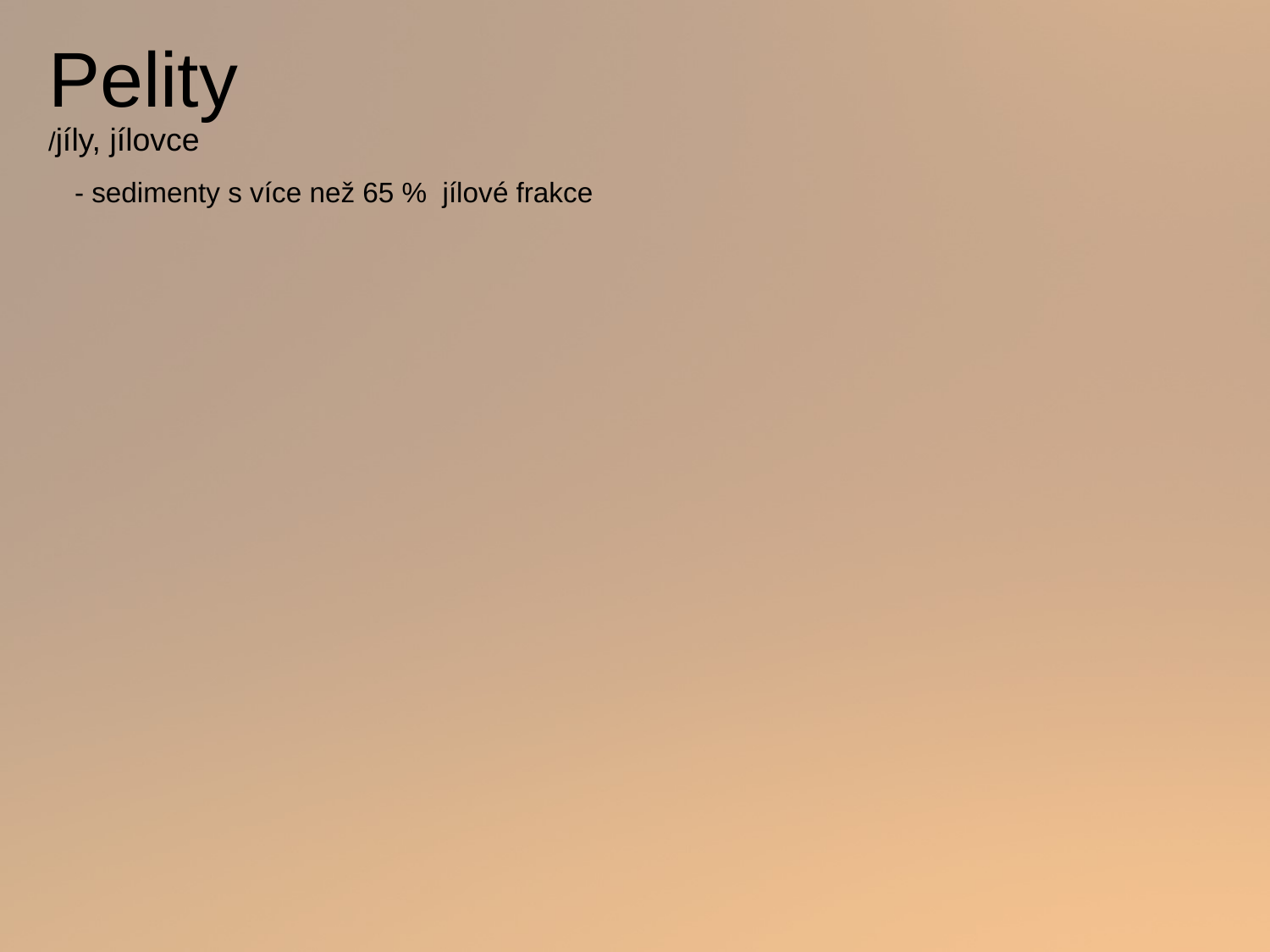

# Pelity /jíly, jílovce
- sedimenty s více než 65 %  jílové frakce